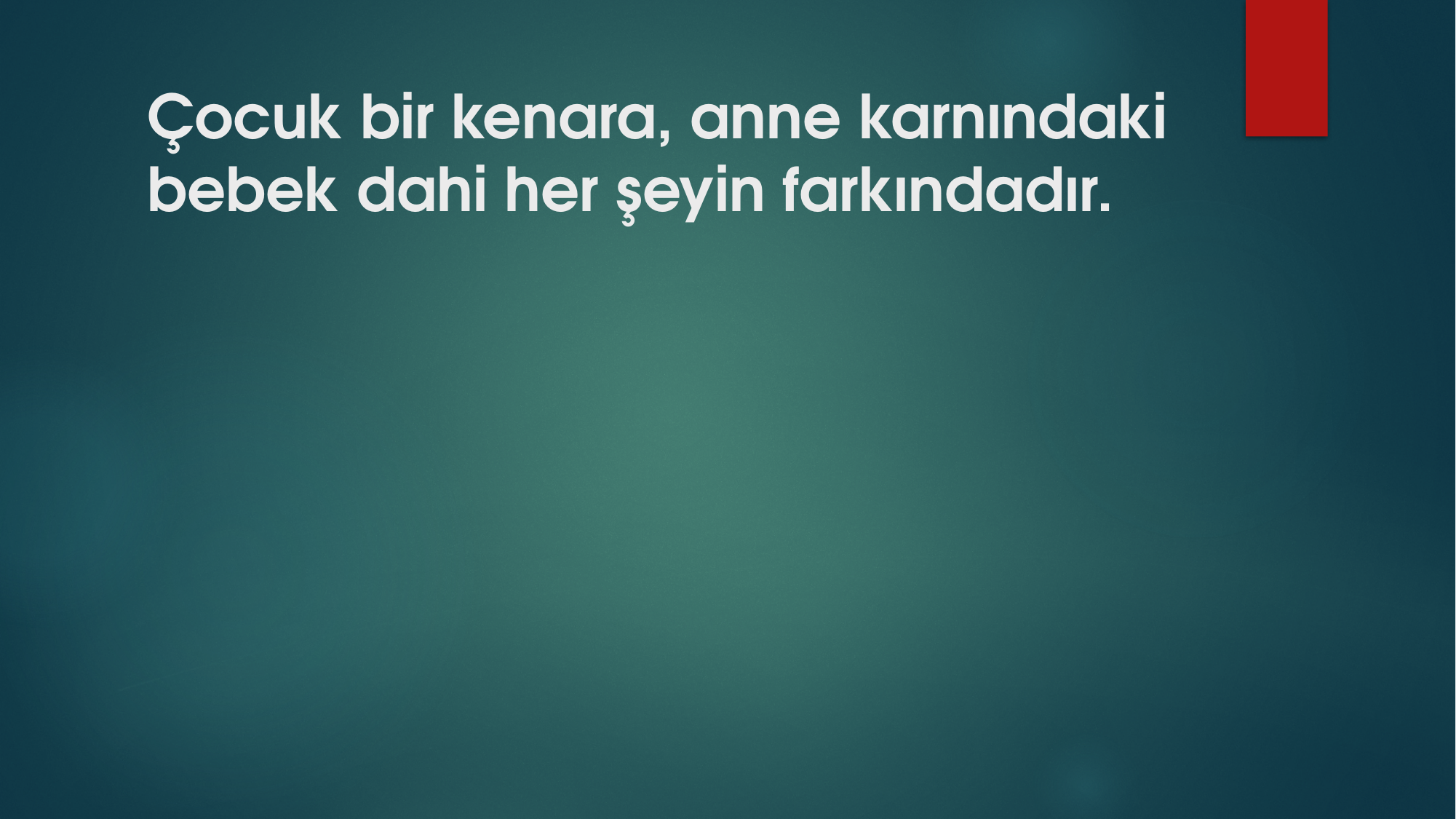

# Çocuk bir kenara, anne karnındaki bebek dahi her şeyin farkındadır.